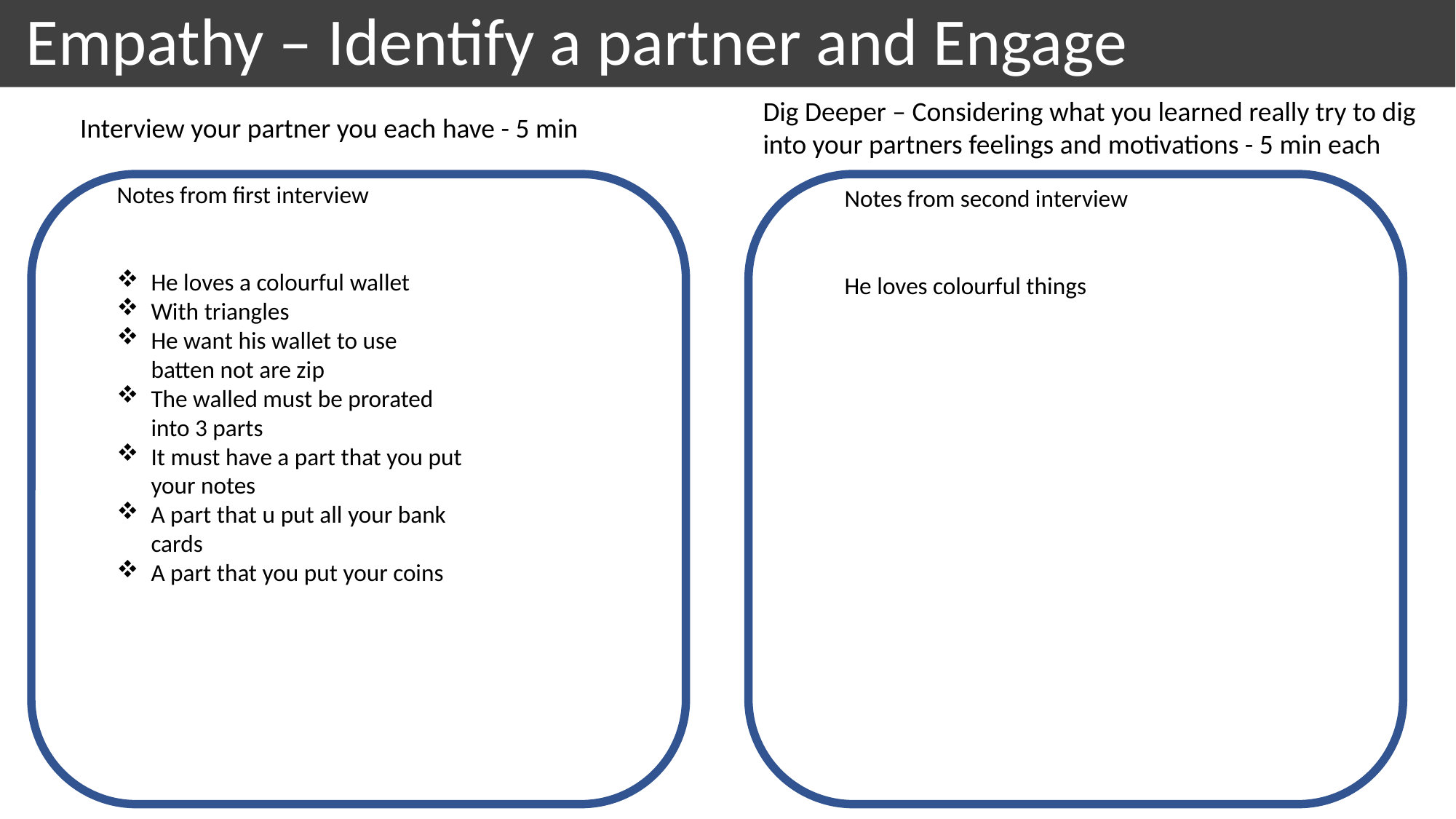

# Empathy – Identify a partner and Engage
Dig Deeper – Considering what you learned really try to dig into your partners feelings and motivations - 5 min each
Interview your partner you each have - 5 min

Notes from first interview

He loves a colourful wallet
With triangles
He want his wallet to use batten not are zip
The walled must be prorated into 3 parts
It must have a part that you put your notes
A part that u put all your bank cards
A part that you put your coins

Notes from second interview

He loves colourful things